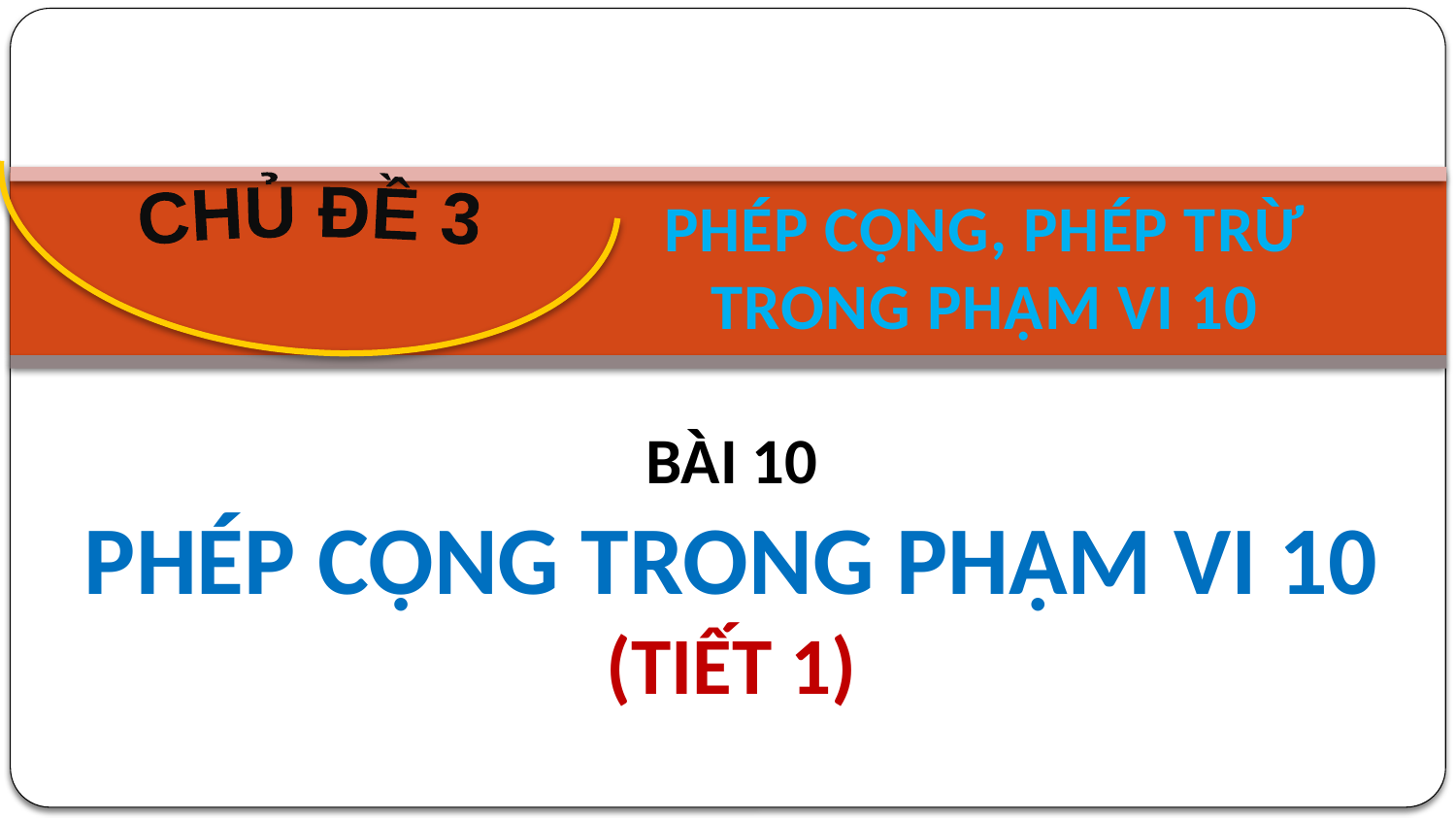

PHÉP CỘNG, PHÉP TRỪ
TRONG PHẠM VI 10
CHỦ ĐỀ 3
BÀI 10
PHÉP CỘNG TRONG PHẠM VI 10
(TIẾT 1)